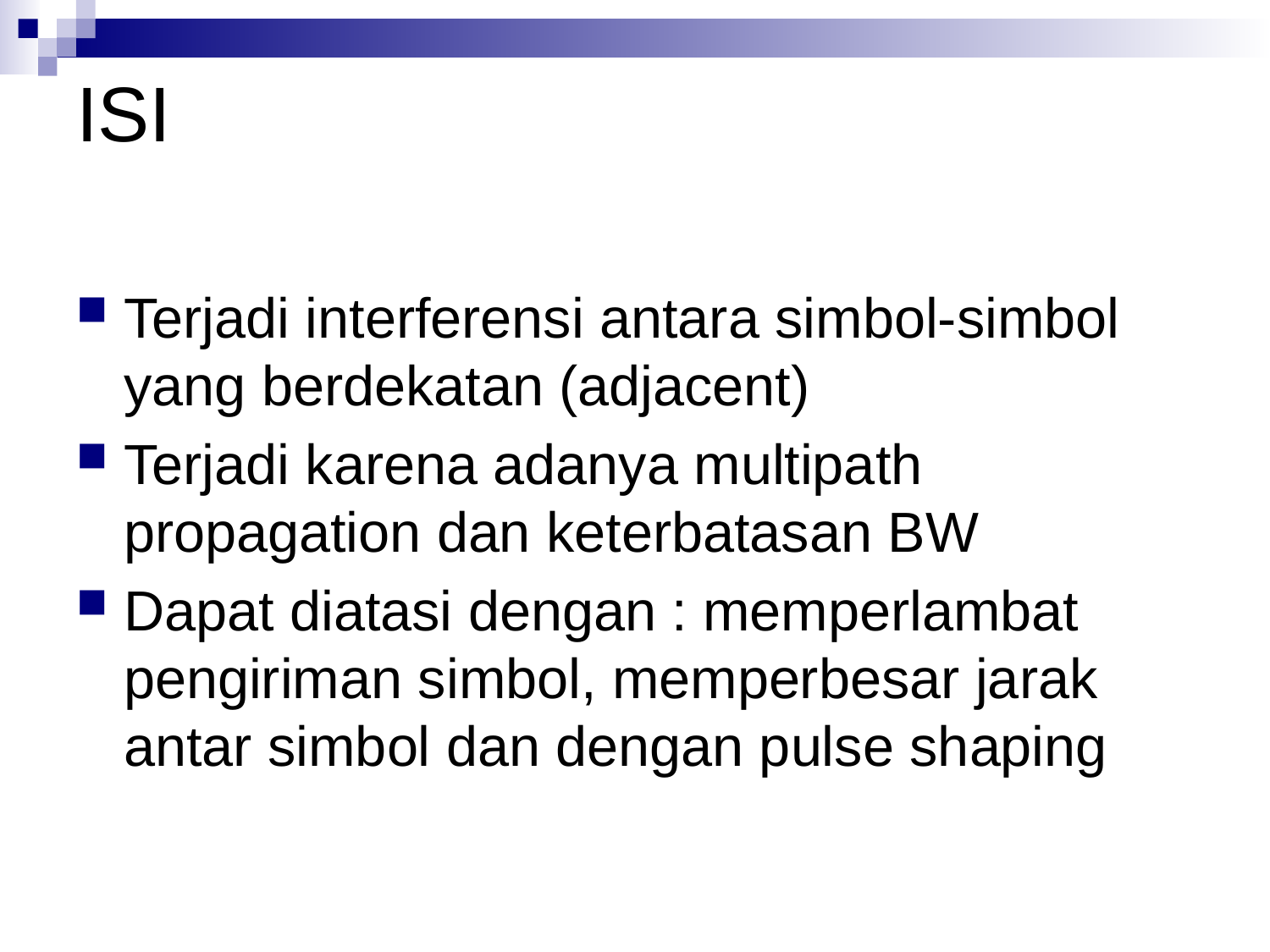

Terjadi interferensi antara simbol-simbol yang berdekatan (adjacent)
Terjadi karena adanya multipath propagation dan keterbatasan BW
Dapat diatasi dengan : memperlambat pengiriman simbol, memperbesar jarak antar simbol dan dengan pulse shaping
ISI